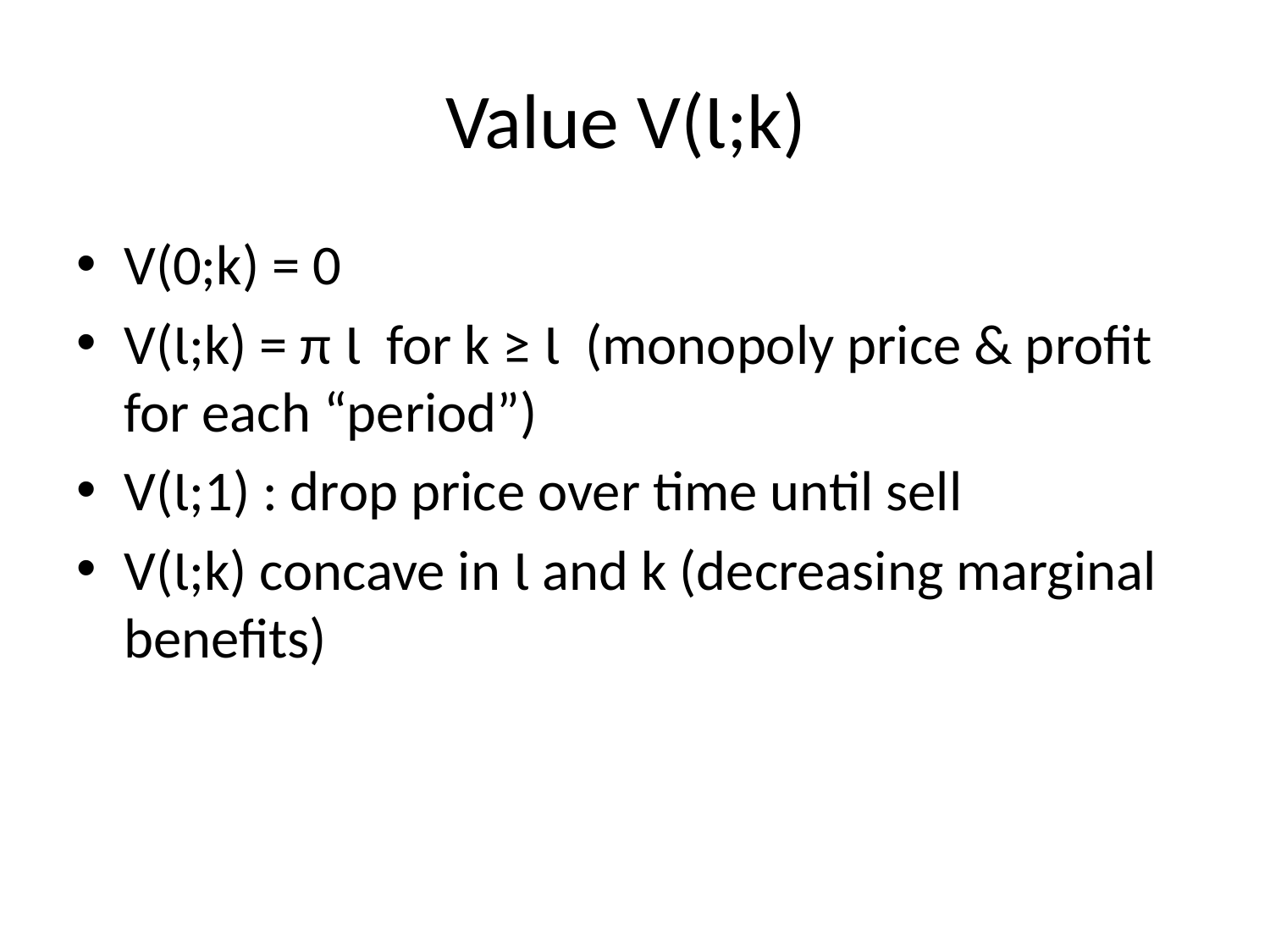

# Value V(Ɩ;k)
V(0;k) = 0
V(Ɩ;k) = π Ɩ  for k ≥ Ɩ  (monopoly price & profit for each “period”)
V(Ɩ;1) : drop price over time until sell
V(Ɩ;k) concave in Ɩ and k (decreasing marginal benefits)